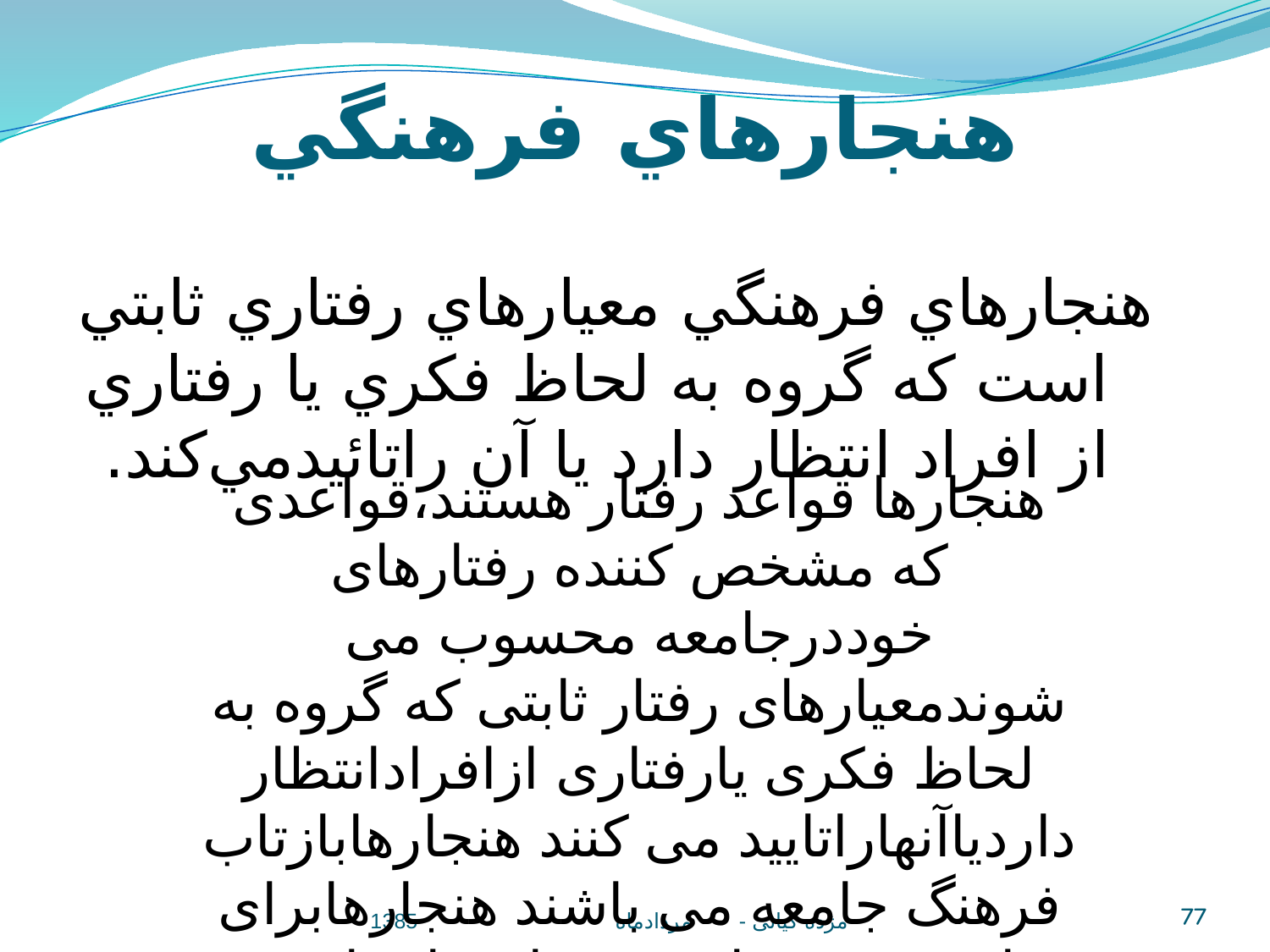

# هنجارهاي فرهنگي
هنجارهاي فرهنگي معيارهاي رفتاري ثابتي است كه گروه به لحاظ فكري يا رفتاري از افراد انتظار دارد يا آن راتائيدمي‌كند.

هنجارها قواعد رفتار هستند،قواعدی که مشخص کننده رفتارهای خوددرجامعه محسوب می شوندمعیارهای رفتار ثابتی که گروه به لحاظ فکری یارفتاری ازافرادانتظار داردیاآنهاراتایید می کنند هنجارهابازتاب فرهنگ جامعه می باشند هنجارهابرای رعایت شدن نیازمندضمانت اجراهستند
مژده کيانی - مردادماه 1385
77